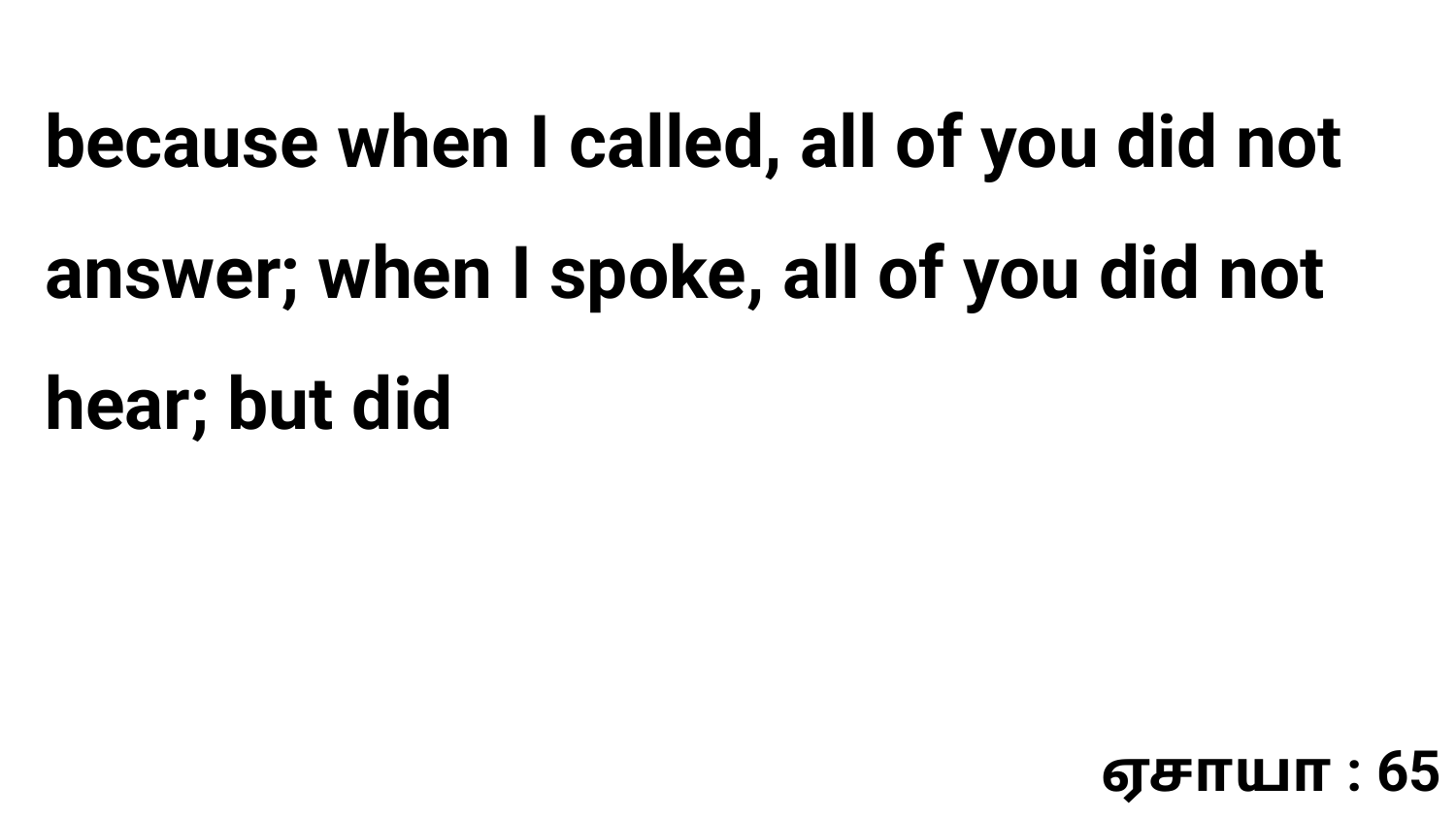

because when I called, all of you did not answer; when I spoke, all of you did not hear; but did
ஏசாயா : 65